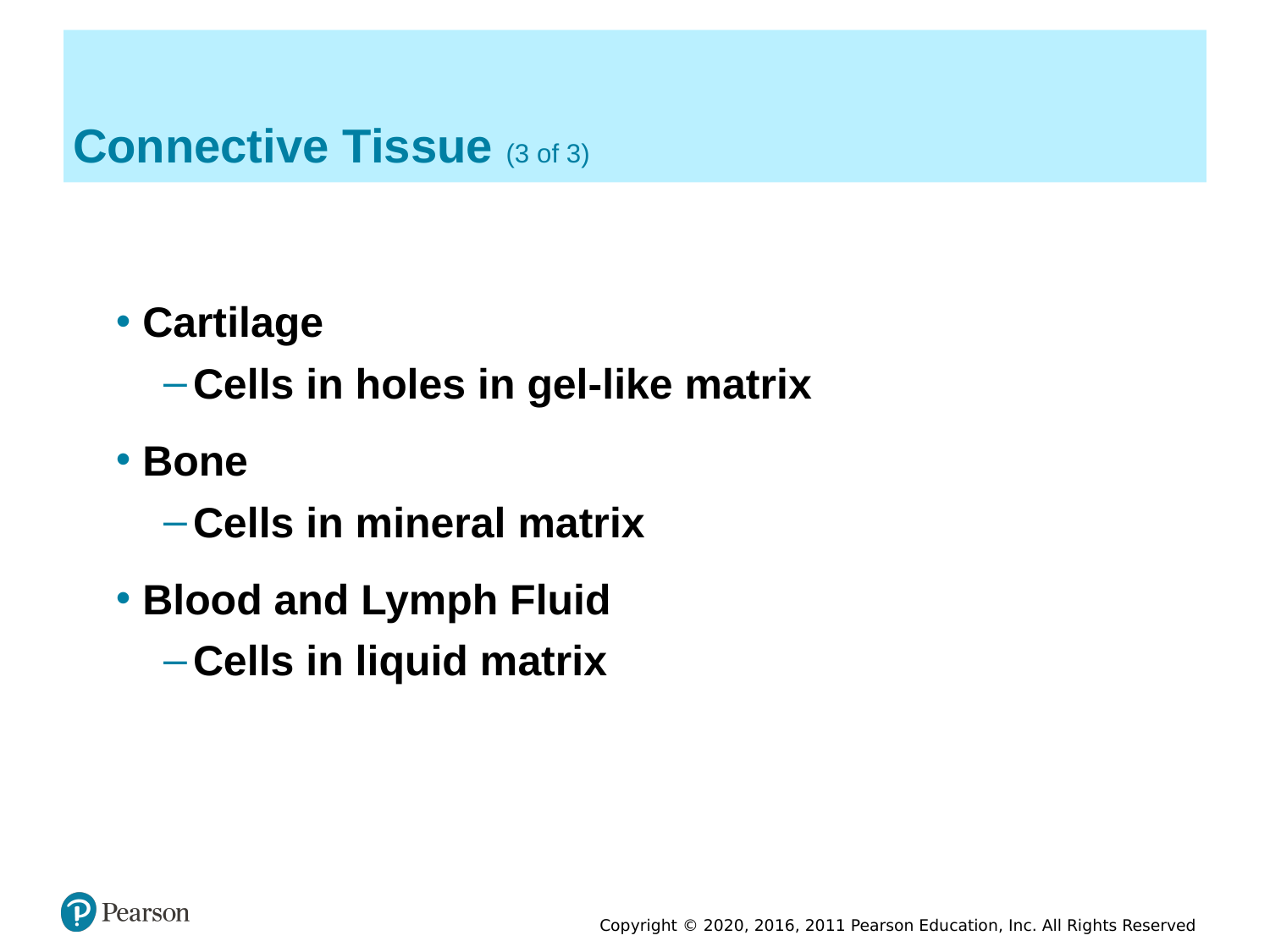

# Connective Tissue (3 of 3)
Cartilage
Cells in holes in gel-like matrix
Bone
Cells in mineral matrix
Blood and Lymph Fluid
Cells in liquid matrix